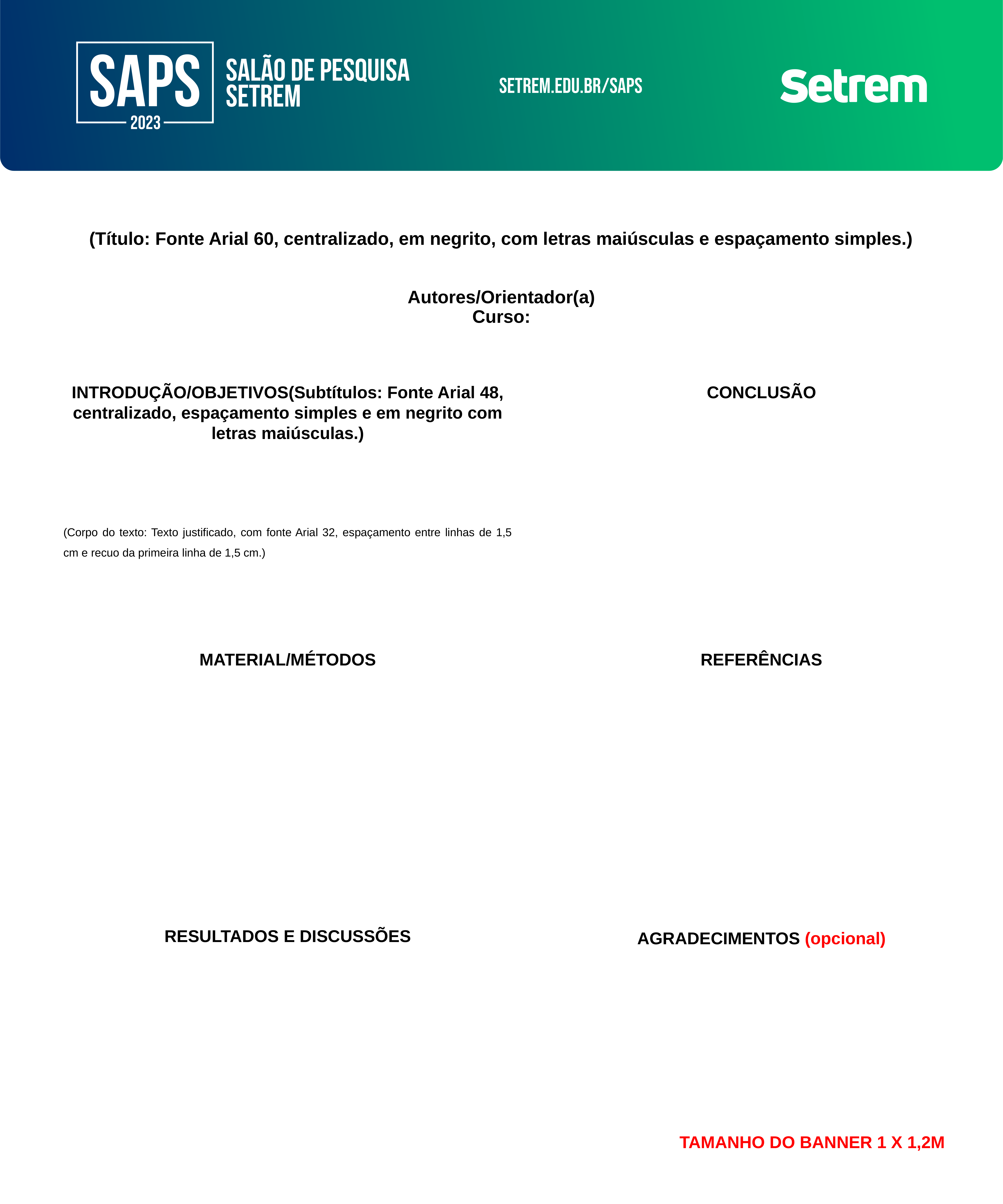

# (Título: Fonte Arial 60, centralizado, em negrito, com letras maiúsculas e espaçamento simples.) Autores/Orientador(a) Curso:
INTRODUÇÃO/OBJETIVOS(Subtítulos: Fonte Arial 48, centralizado, espaçamento simples e em negrito com letras maiúsculas.)

(Corpo do texto: Texto justificado, com fonte Arial 32, espaçamento entre linhas de 1,5 cm e recuo da primeira linha de 1,5 cm.)
CONCLUSÃO

MATERIAL/MÉTODOS

REFERÊNCIAS
RESULTADOS E DISCUSSÕES
AGRADECIMENTOS (opcional)

TAMANHO DO BANNER 1 X 1,2M